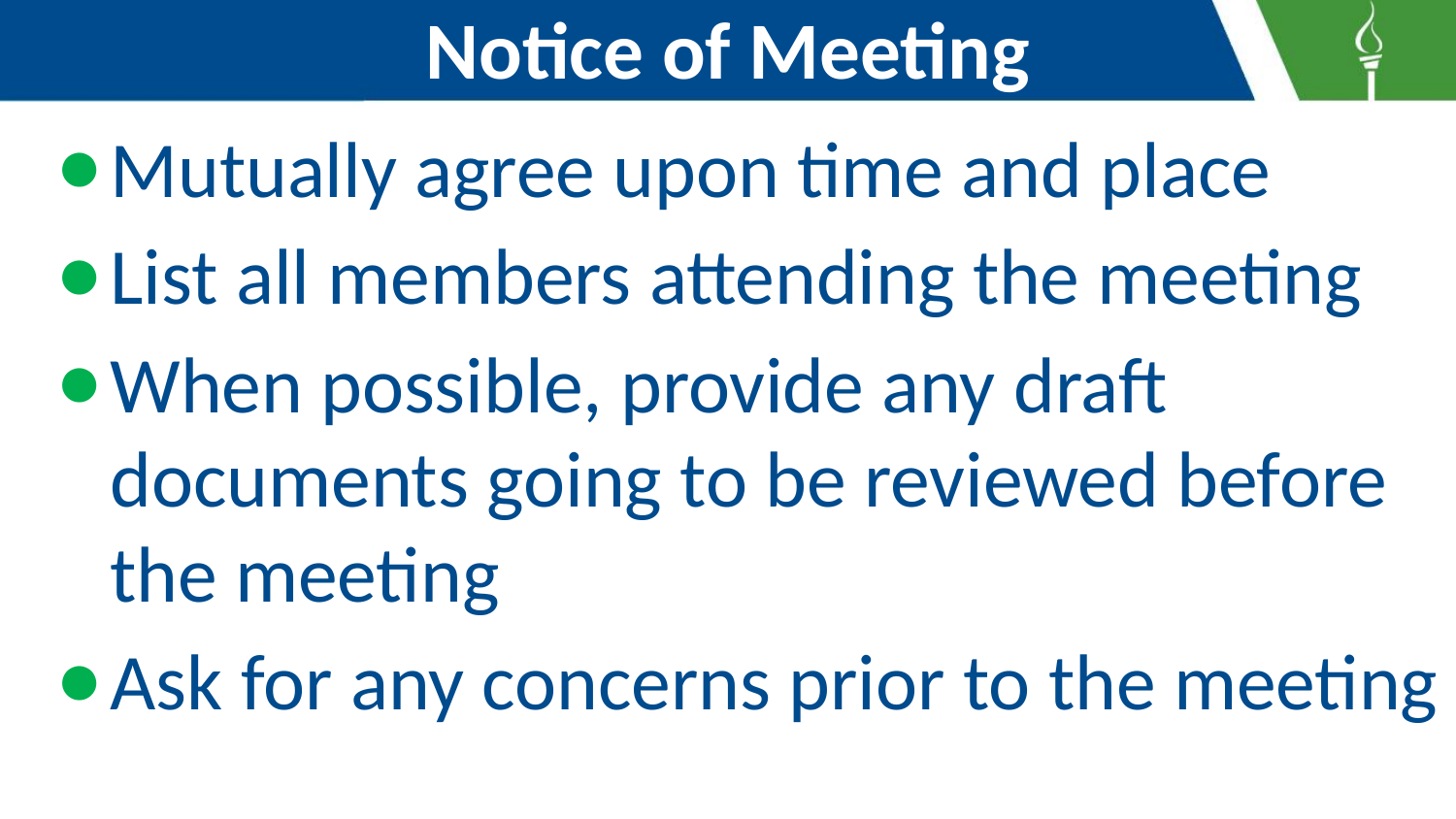

# Notice of Meeting
Mutually agree upon time and place
List all members attending the meeting
When possible, provide any draft documents going to be reviewed before the meeting
Ask for any concerns prior to the meeting